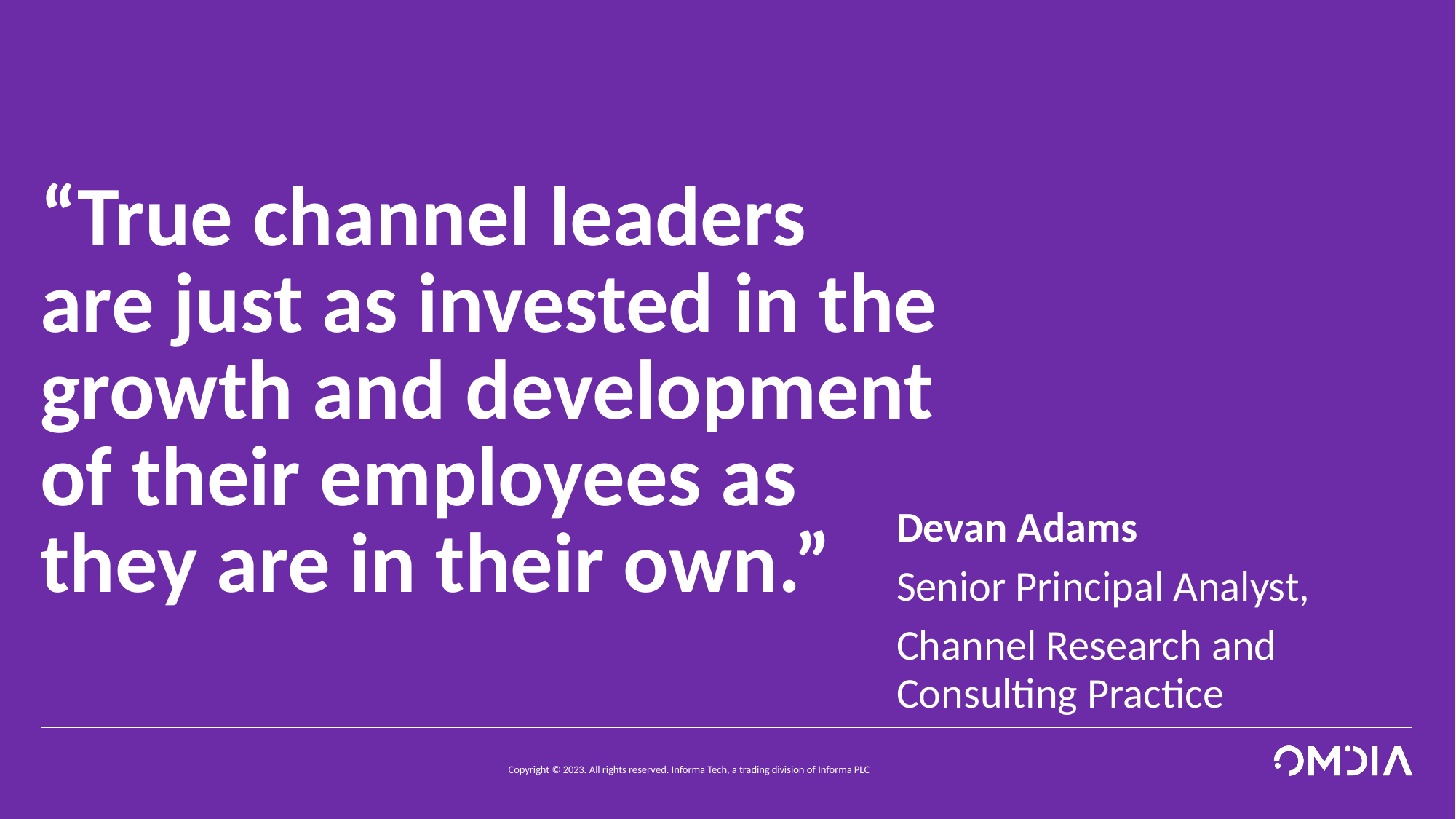

# “True channel leaders are just as invested in the growth and development of their employees as they are in their own.”
Devan Adams
Senior Principal Analyst,
Channel Research and Consulting Practice